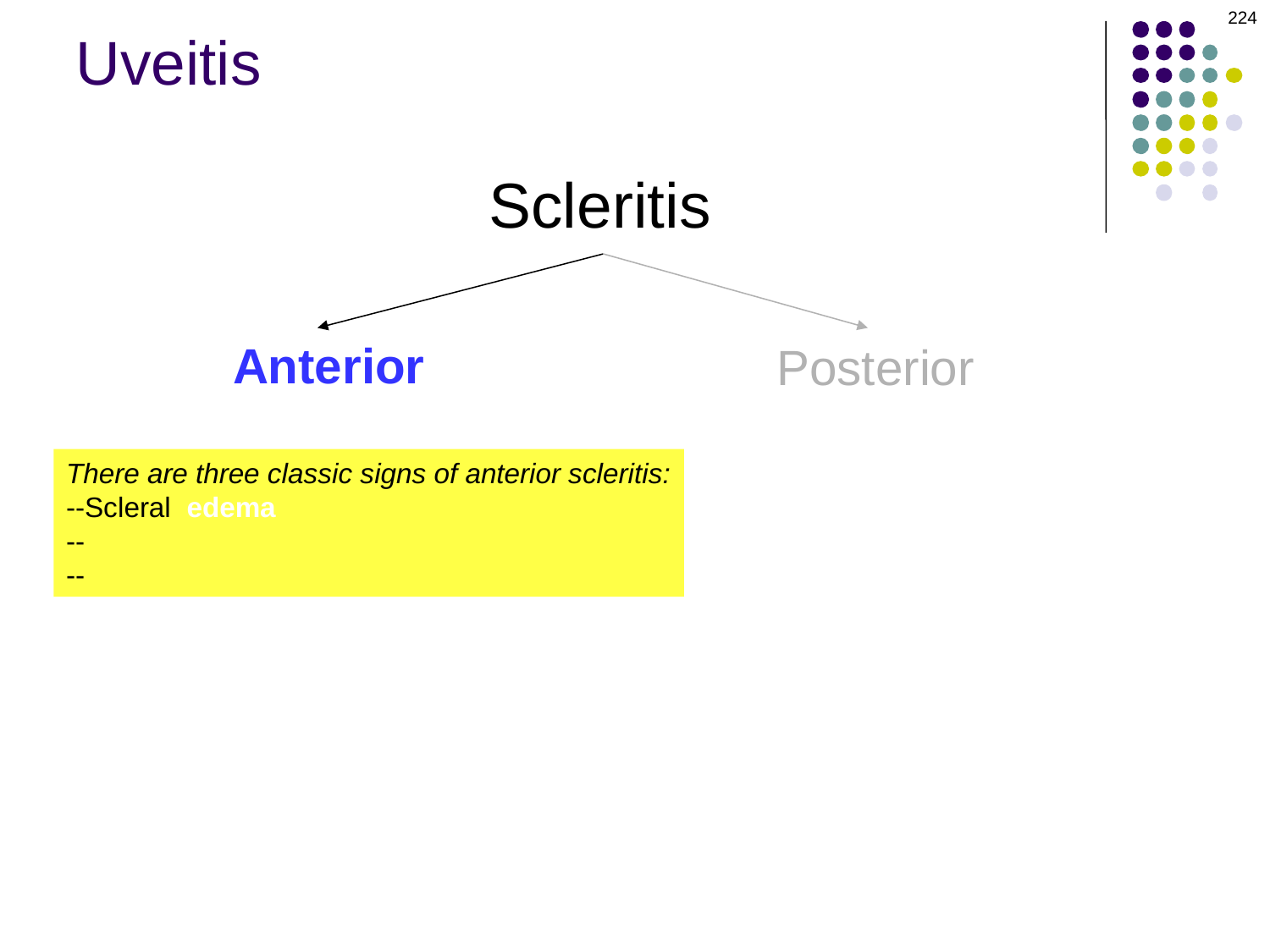

224
Uveitis
Scleritis

Anterior
Posterior
There are three classic signs of anterior scleritis:
--Scleral  edema
--
--